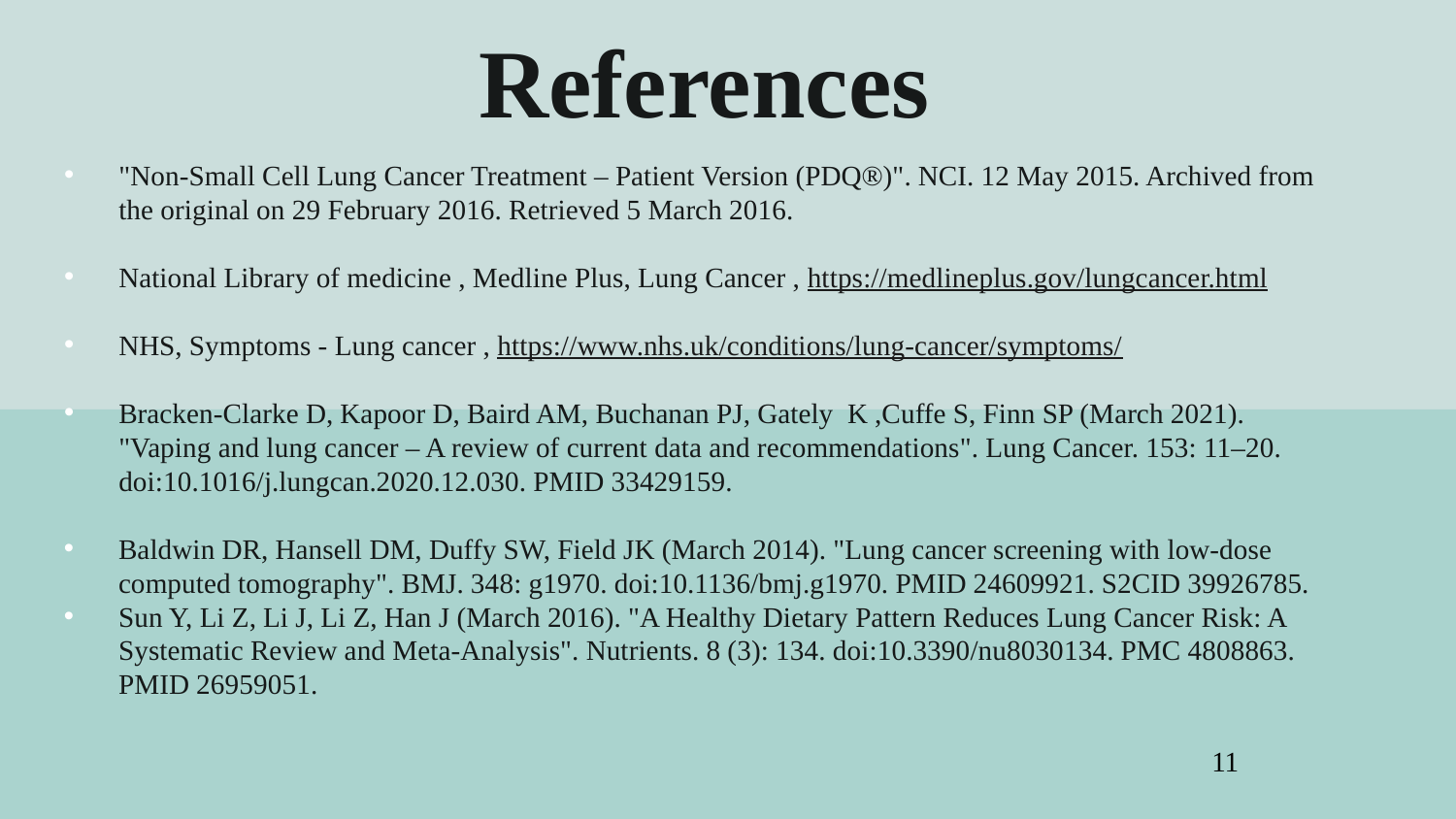

# References
"Non-Small Cell Lung Cancer Treatment – Patient Version (PDQ®)". NCI. 12 May 2015. Archived from the original on 29 February 2016. Retrieved 5 March 2016.

National Library of medicine , Medline Plus, Lung Cancer , https://medlineplus.gov/lungcancer.html

NHS, Symptoms - Lung cancer , https://www.nhs.uk/conditions/lung-cancer/symptoms/

Bracken-Clarke D, Kapoor D, Baird AM, Buchanan PJ, Gately  K ,Cuffe S, Finn SP (March 2021). "Vaping and lung cancer – A review of current data and recommendations". Lung Cancer. 153: 11–20. doi:10.1016/j.lungcan.2020.12.030. PMID 33429159.

Baldwin DR, Hansell DM, Duffy SW, Field JK (March 2014). "Lung cancer screening with low-dose computed tomography". BMJ. 348: g1970. doi:10.1136/bmj.g1970. PMID 24609921. S2CID 39926785.
Sun Y, Li Z, Li J, Li Z, Han J (March 2016). "A Healthy Dietary Pattern Reduces Lung Cancer Risk: A Systematic Review and Meta-Analysis". Nutrients. 8 (3): 134. doi:10.3390/nu8030134. PMC 4808863. PMID 26959051.

11